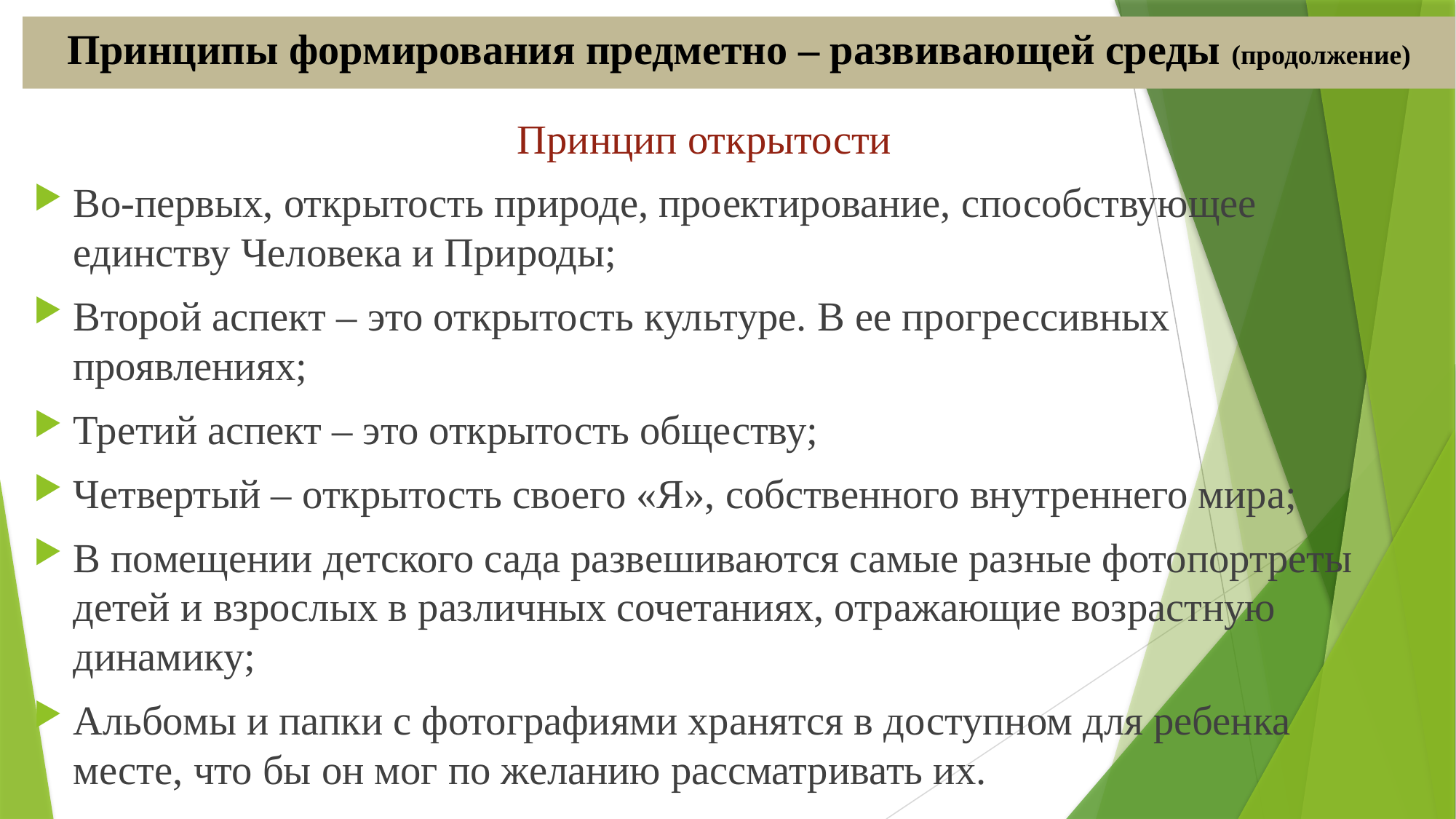

# Принципы формирования предметно – развивающей среды (продолжение)
Принцип открытости
Во-первых, открытость природе, проектирование, способствующее единству Человека и Природы;
Второй аспект – это открытость культуре. В ее прогрессивных проявлениях;
Третий аспект – это открытость обществу;
Четвертый – открытость своего «Я», собственного внутреннего мира;
В помещении детского сада развешиваются самые разные фотопортреты детей и взрослых в различных сочетаниях, отражающие возрастную динамику;
Альбомы и папки с фотографиями хранятся в доступном для ребенка месте, что бы он мог по желанию рассматривать их.